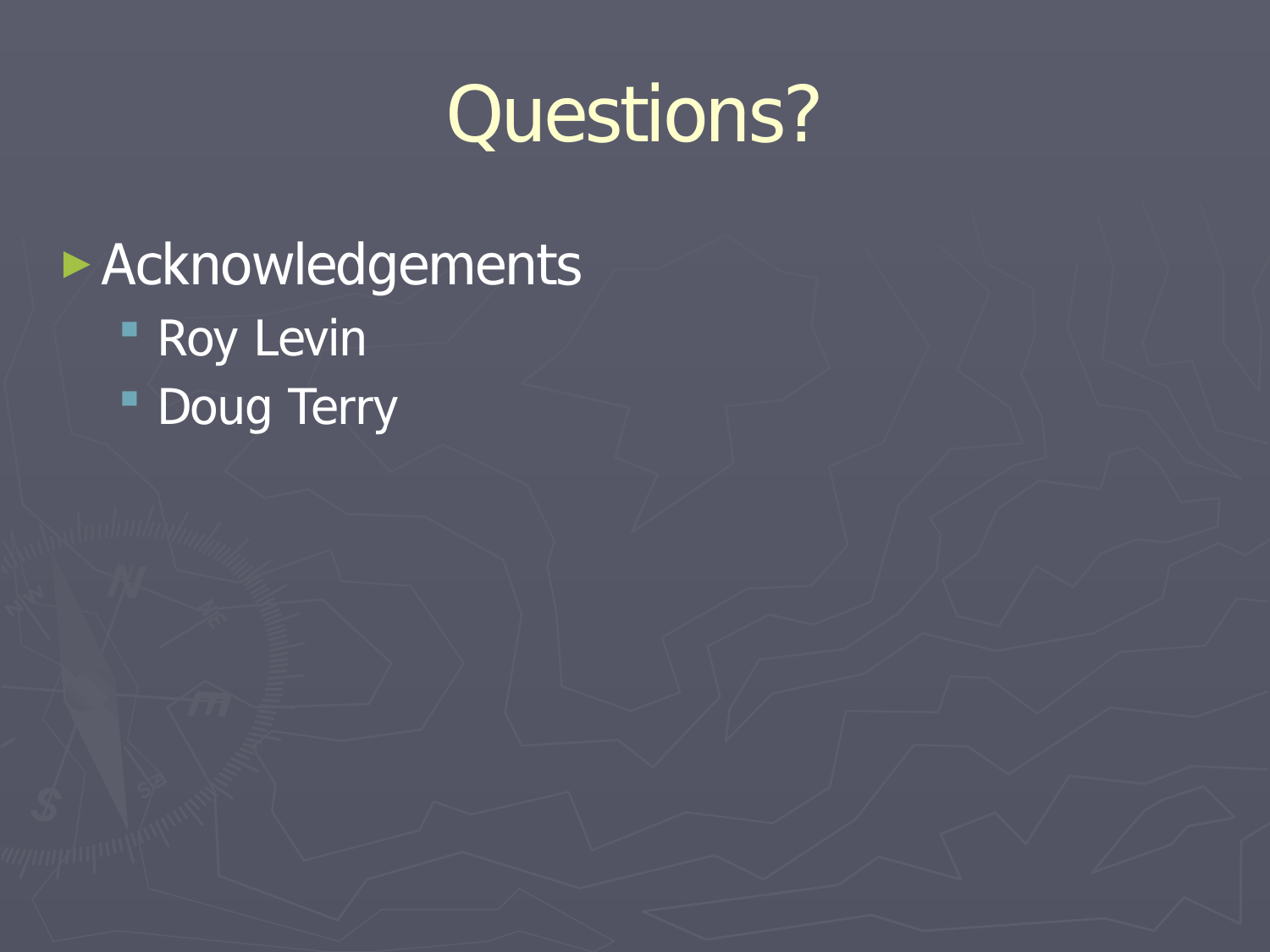

# Questions?
Acknowledgements
Roy Levin
Doug Terry